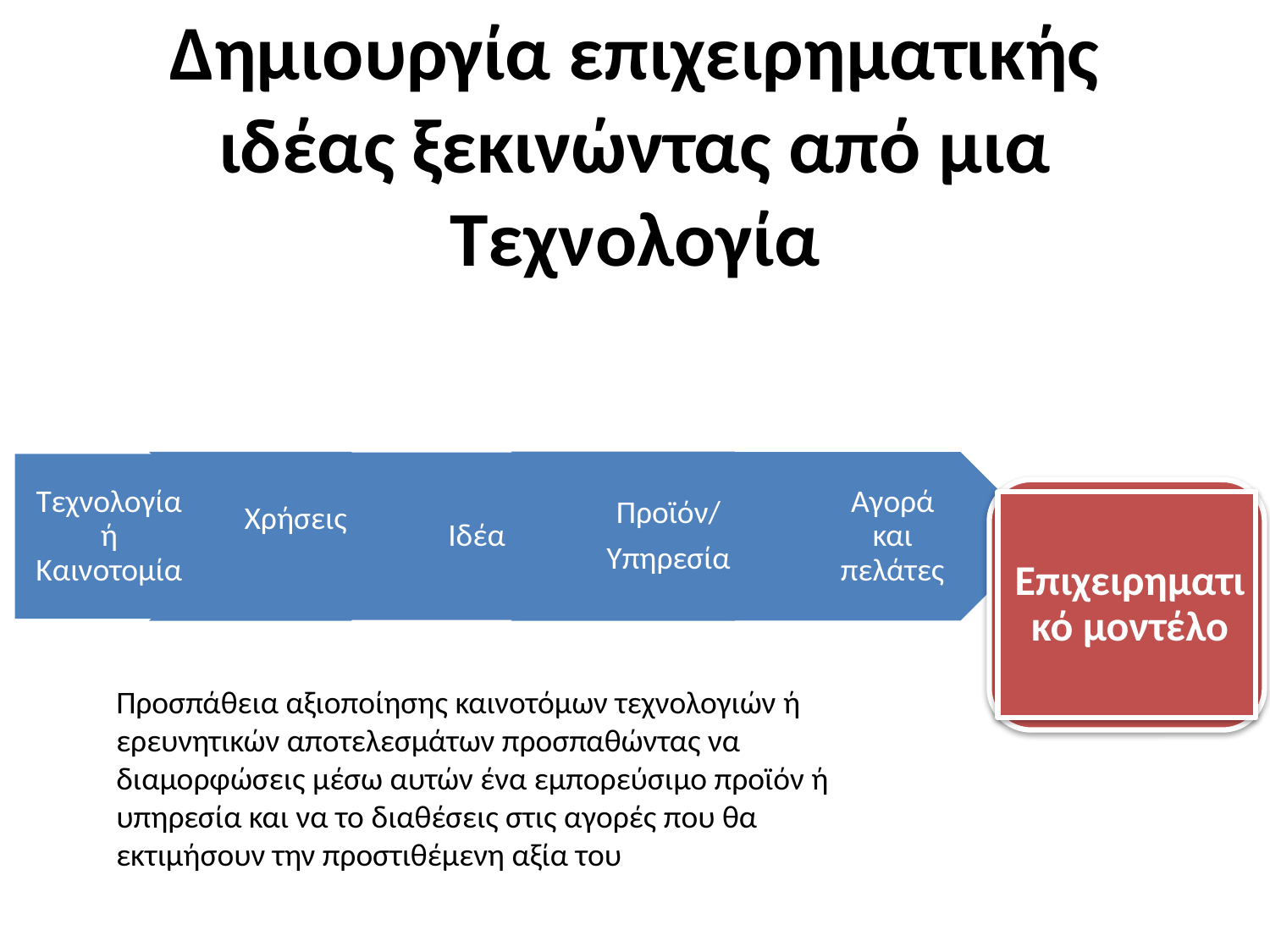

# Δημιουργία επιχειρηματικής ιδέας ξεκινώντας από μια Τεχνολογία
Τεχνολογία ή Καινοτομία
Χρήσεις
Ιδέα
Προϊόν/
Υπηρεσία
Αγορά και πελάτες

Επιχειρηματικό μοντέλο
Προσπάθεια αξιοποίησης καινοτόμων τεχνολογιών ή ερευνητικών αποτελεσμάτων προσπαθώντας να διαμορφώσεις μέσω αυτών ένα εμπορεύσιμο προϊόν ή υπηρεσία και να το διαθέσεις στις αγορές που θα εκτιμήσουν την προστιθέμενη αξία του